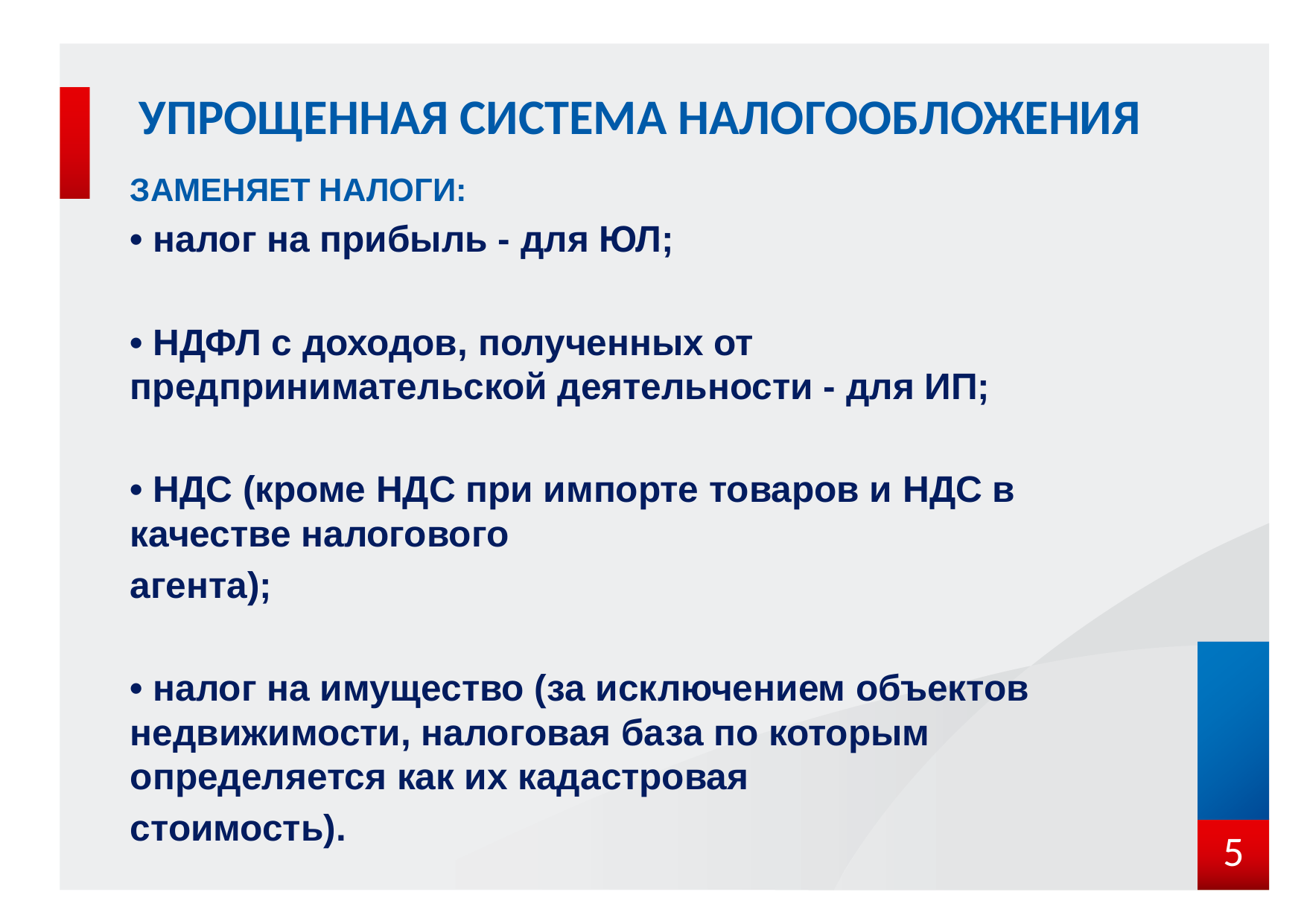

# УПРОЩЕННАЯ СИСТЕМА НАЛОГООБЛОЖЕНИЯ
ЗАМЕНЯЕТ НАЛОГИ:
• налог на прибыль - для ЮЛ;

• НДФЛ с доходов, полученных от предпринимательской деятельности - для ИП;

• НДС (кроме НДС при импорте товаров и НДС в качестве налогового
агента);

• налог на имущество (за исключением объектов недвижимости, налоговая база по которым определяется как их кадастровая
стоимость).

5